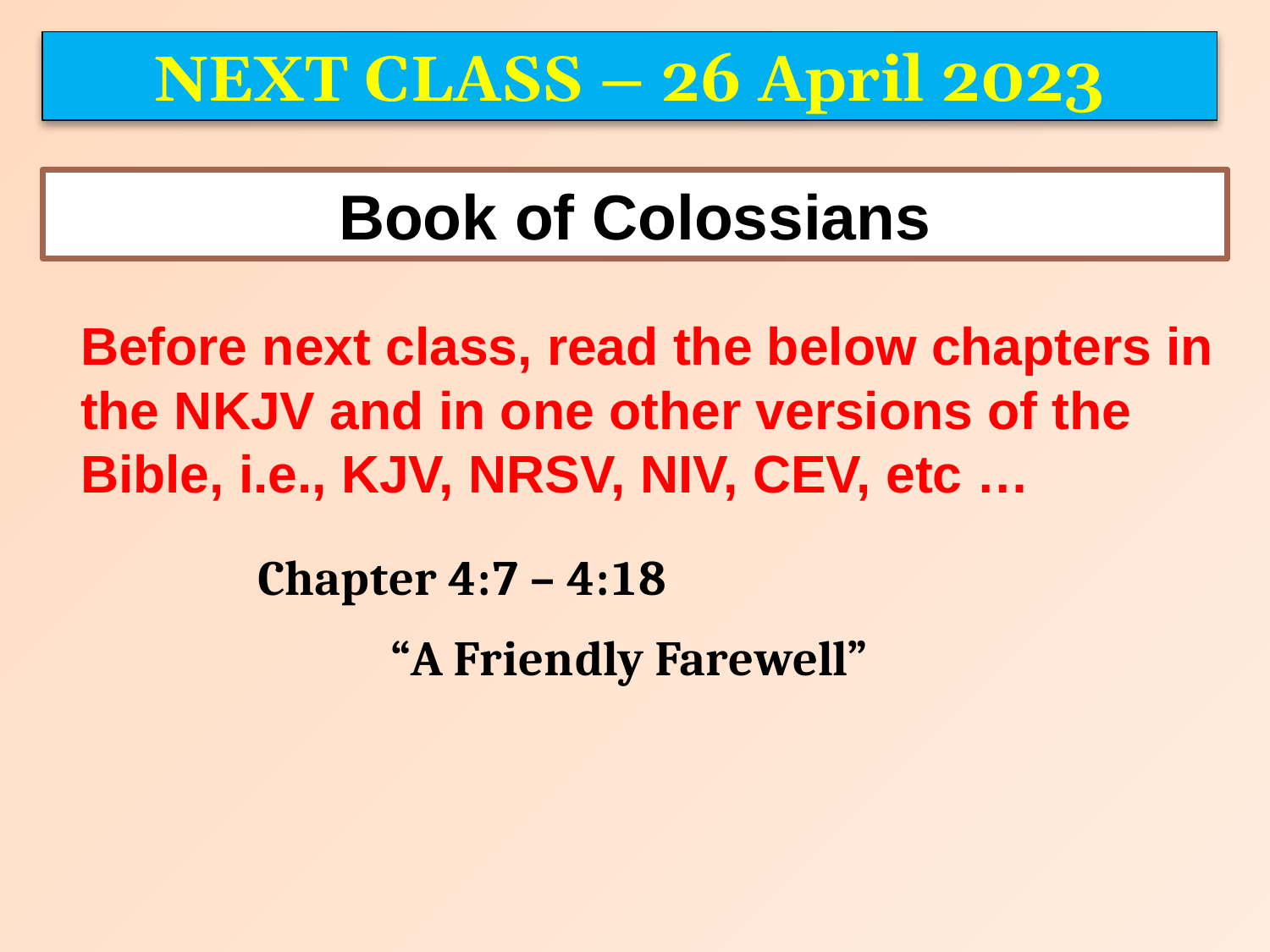

NEXT CLASS – 26 April 2023
Book of Colossians
	Before next class, read the below chapters in the NKJV and in one other versions of the Bible, i.e., KJV, NRSV, NIV, CEV, etc …
Chapter 4:7 – 4:18
“A Friendly Farewell”